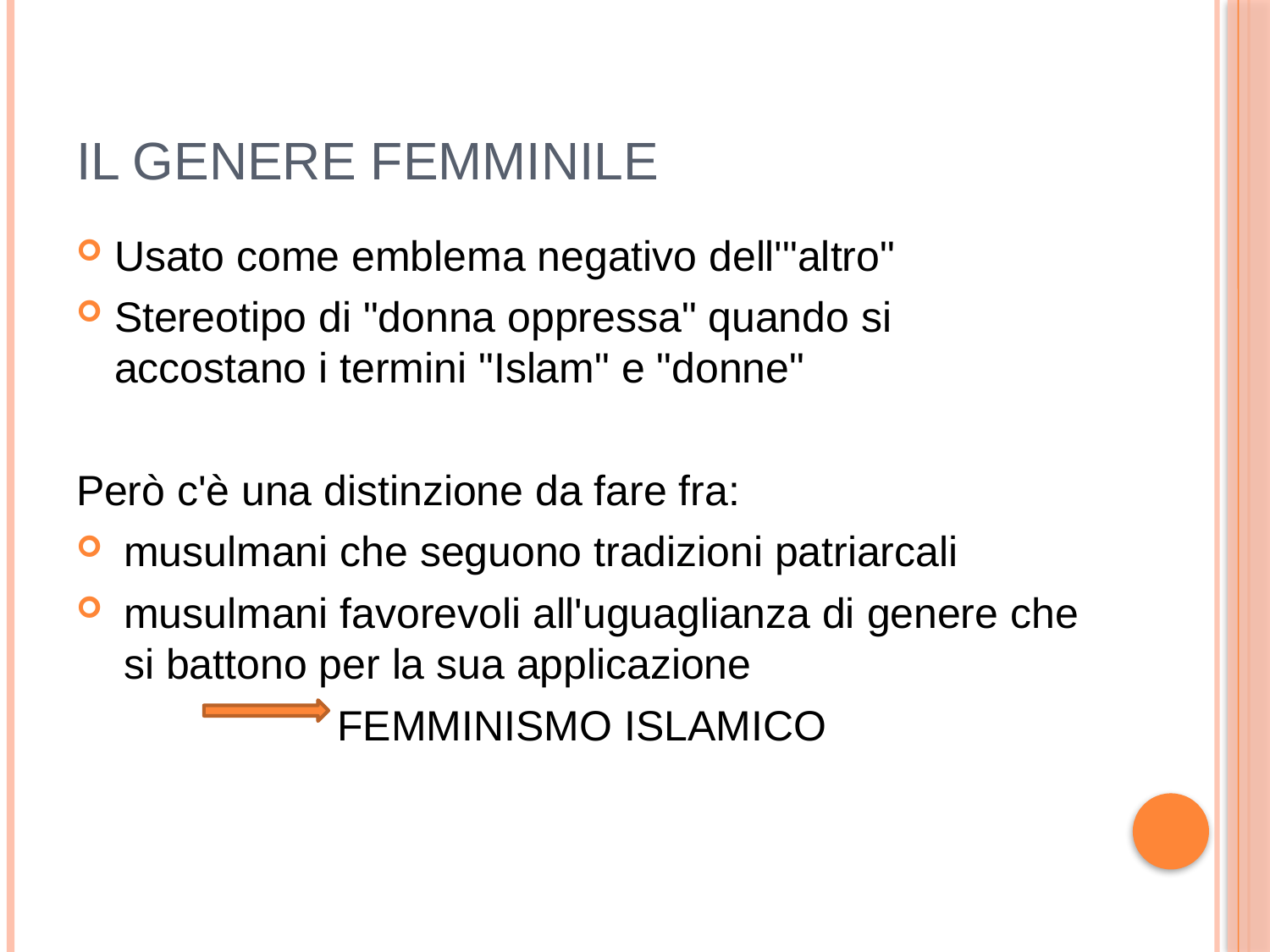

# Il genere femminile
Usato come emblema negativo dell'"altro"
Stereotipo di "donna oppressa" quando si accostano i termini "Islam" e "donne"

Però c'è una distinzione da fare fra:
musulmani che seguono tradizioni patriarcali
musulmani favorevoli all'uguaglianza di genere che si battono per la sua applicazione
FEMMINISMO ISLAMICO